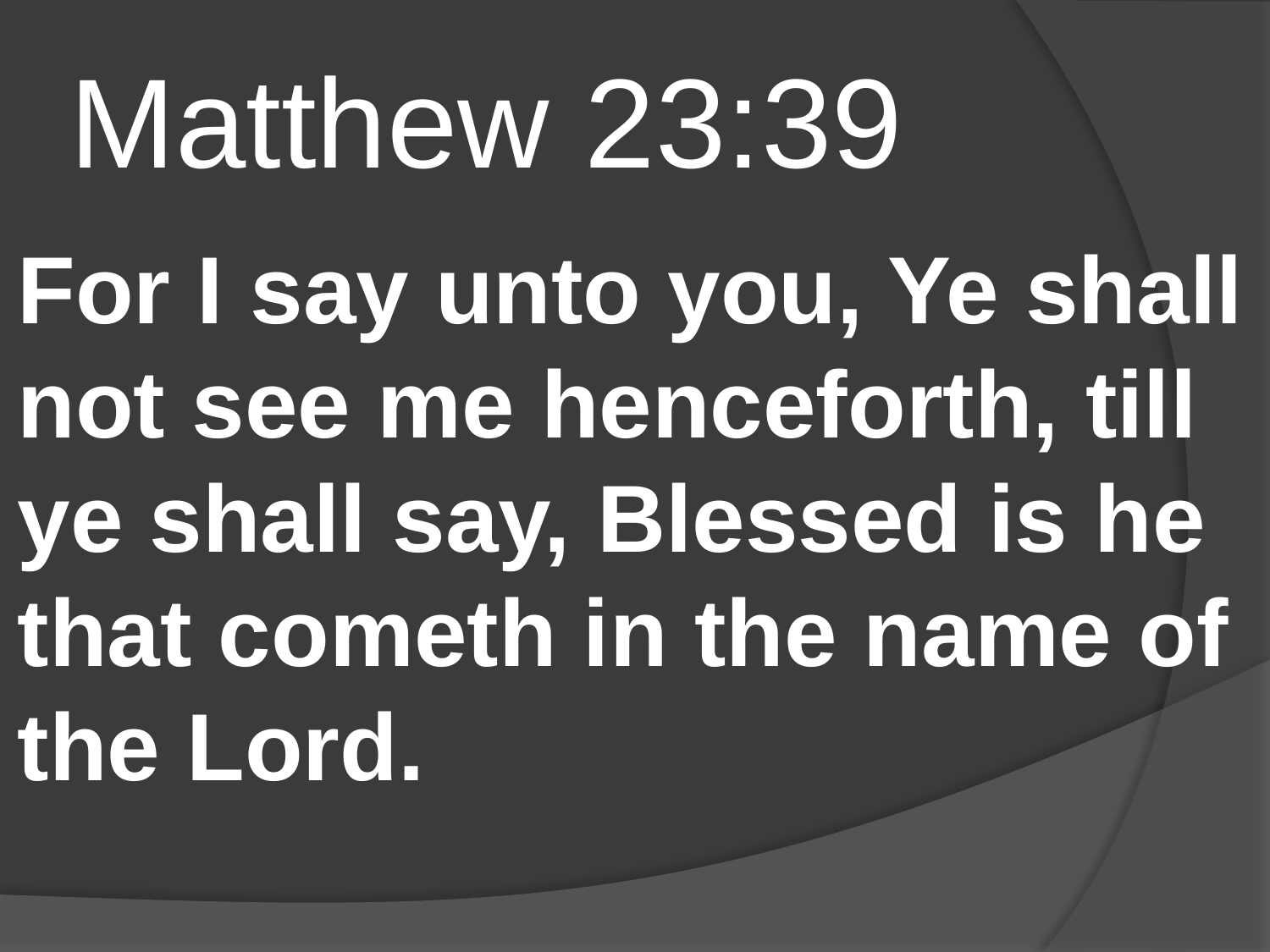

# Matthew 23:39
For I say unto you, Ye shall not see me henceforth, till ye shall say, Blessed is he that cometh in the name of the Lord.